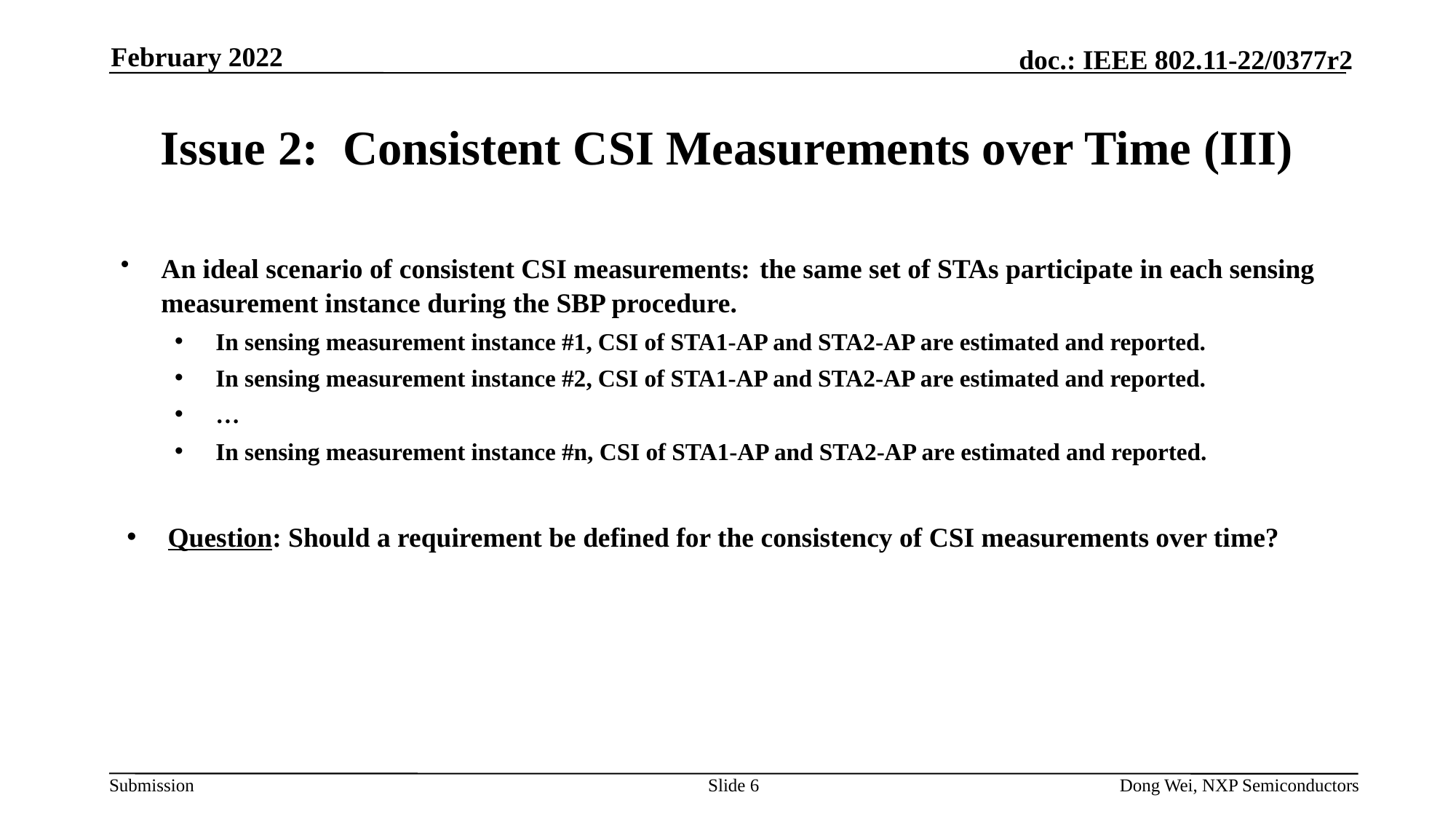

February 2022
# Issue 2:  Consistent CSI Measurements over Time (III)
An ideal scenario of consistent CSI measurements: the same set of STAs participate in each sensing measurement instance during the SBP procedure.
In sensing measurement instance #1, CSI of STA1-AP and STA2-AP are estimated and reported.
In sensing measurement instance #2, CSI of STA1-AP and STA2-AP are estimated and reported.
…
In sensing measurement instance #n, CSI of STA1-AP and STA2-AP are estimated and reported.

Question: Should a requirement be defined for the consistency of CSI measurements over time?
Slide 6
Dong Wei, NXP Semiconductors